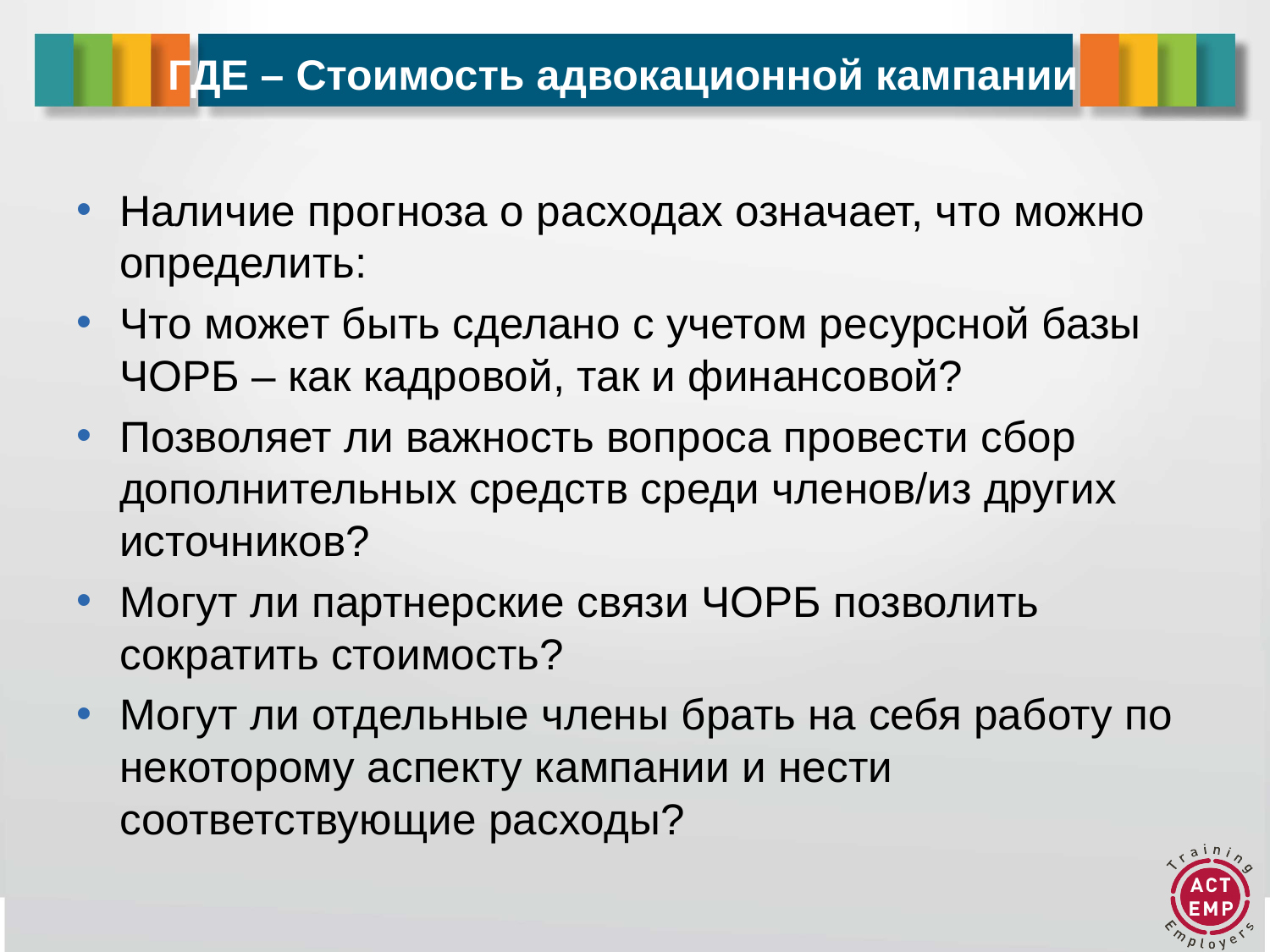

# ГДЕ – Стоимость адвокационной кампании
Наличие прогноза о расходах означает, что можно определить:
Что может быть сделано с учетом ресурсной базы ЧОРБ – как кадровой, так и финансовой?
Позволяет ли важность вопроса провести сбор дополнительных средств среди членов/из других источников?
Могут ли партнерские связи ЧОРБ позволить сократить стоимость?
Могут ли отдельные члены брать на себя работу по некоторому аспекту кампании и нести соответствующие расходы?